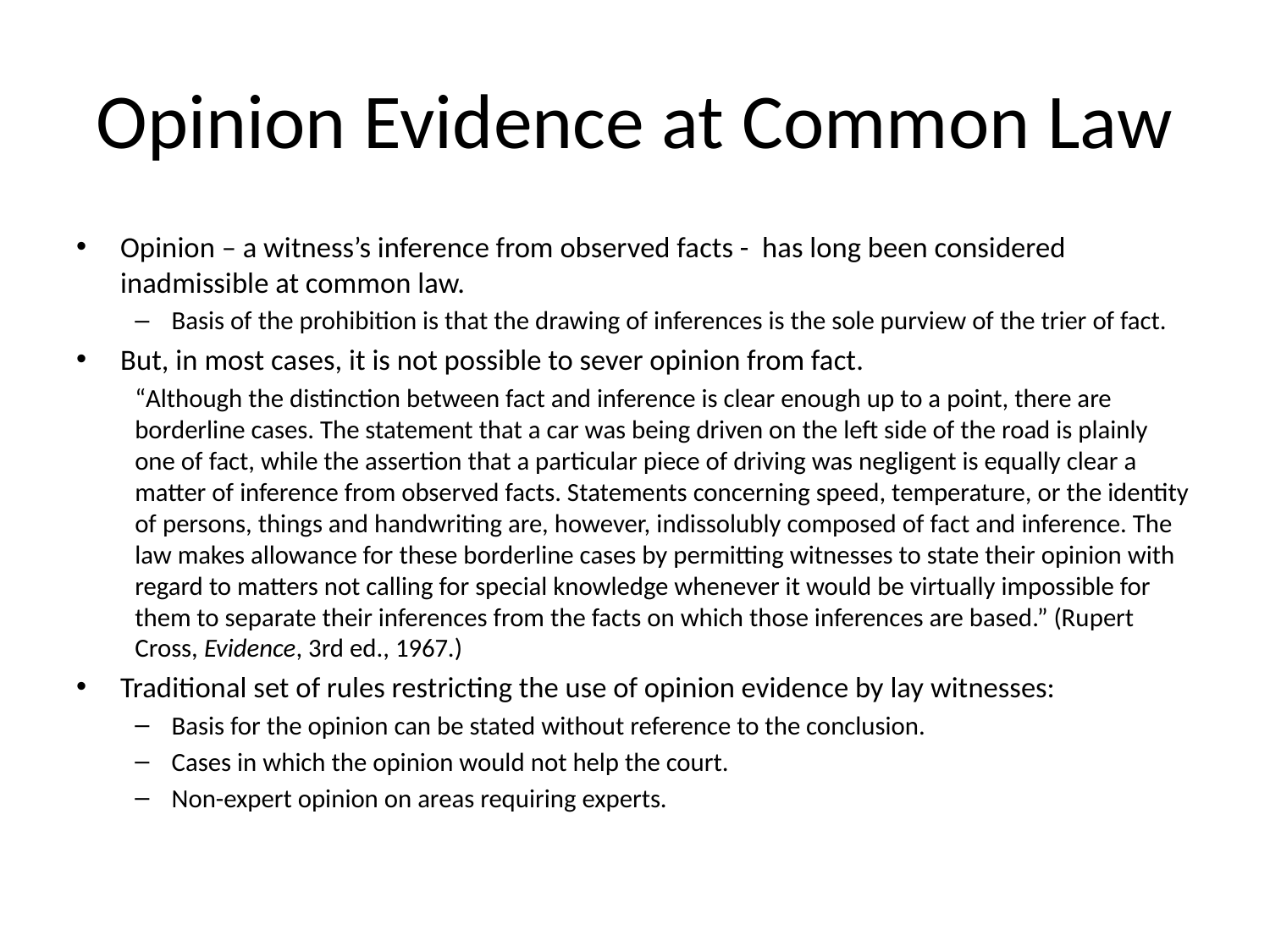

# Opinion Evidence at Common Law
Opinion – a witness’s inference from observed facts -  has long been considered inadmissible at common law.
Basis of the prohibition is that the drawing of inferences is the sole purview of the trier of fact.
But, in most cases, it is not possible to sever opinion from fact.
“Although the distinction between fact and inference is clear enough up to a point, there are borderline cases. The statement that a car was being driven on the left side of the road is plainly one of fact, while the assertion that a particular piece of driving was negligent is equally clear a matter of inference from observed facts. Statements concerning speed, temperature, or the identity of persons, things and handwriting are, however, indissolubly composed of fact and inference. The law makes allowance for these borderline cases by permitting witnesses to state their opinion with regard to matters not calling for special knowledge whenever it would be virtually impossible for them to separate their inferences from the facts on which those inferences are based.” (Rupert Cross, Evidence, 3rd ed., 1967.)
Traditional set of rules restricting the use of opinion evidence by lay witnesses:
Basis for the opinion can be stated without reference to the conclusion.
Cases in which the opinion would not help the court.
Non-expert opinion on areas requiring experts.